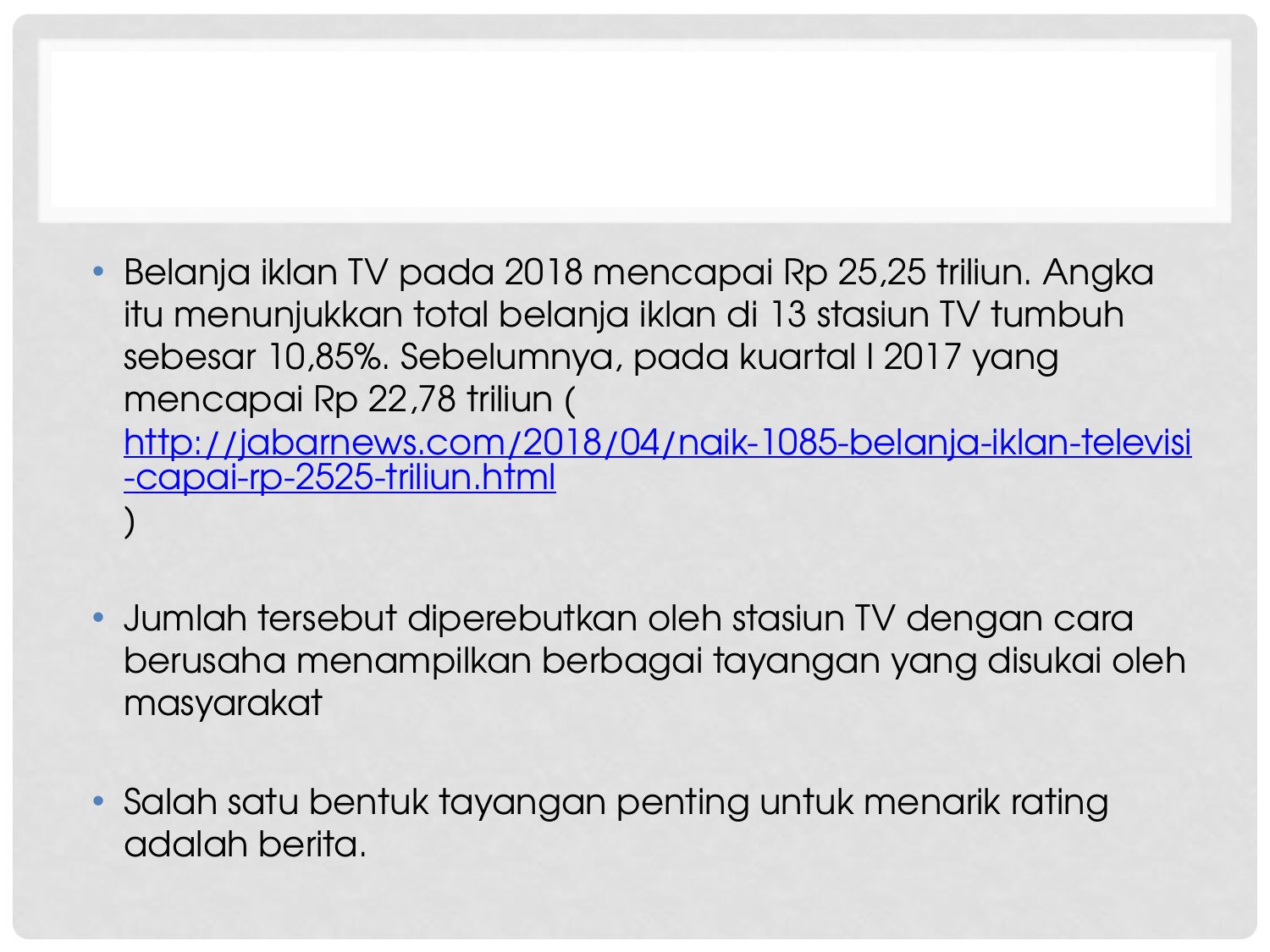

#
Belanja iklan TV pada 2018 mencapai Rp 25,25 triliun. Angka itu menunjukkan total belanja iklan di 13 stasiun TV tumbuh sebesar 10,85%. Sebelumnya, pada kuartal I 2017 yang mencapai Rp 22,78 triliun (http://jabarnews.com/2018/04/naik-1085-belanja-iklan-televisi-capai-rp-2525-triliun.html)

Jumlah tersebut diperebutkan oleh stasiun TV dengan cara berusaha menampilkan berbagai tayangan yang disukai oleh masyarakat

Salah satu bentuk tayangan penting untuk menarik rating adalah berita.